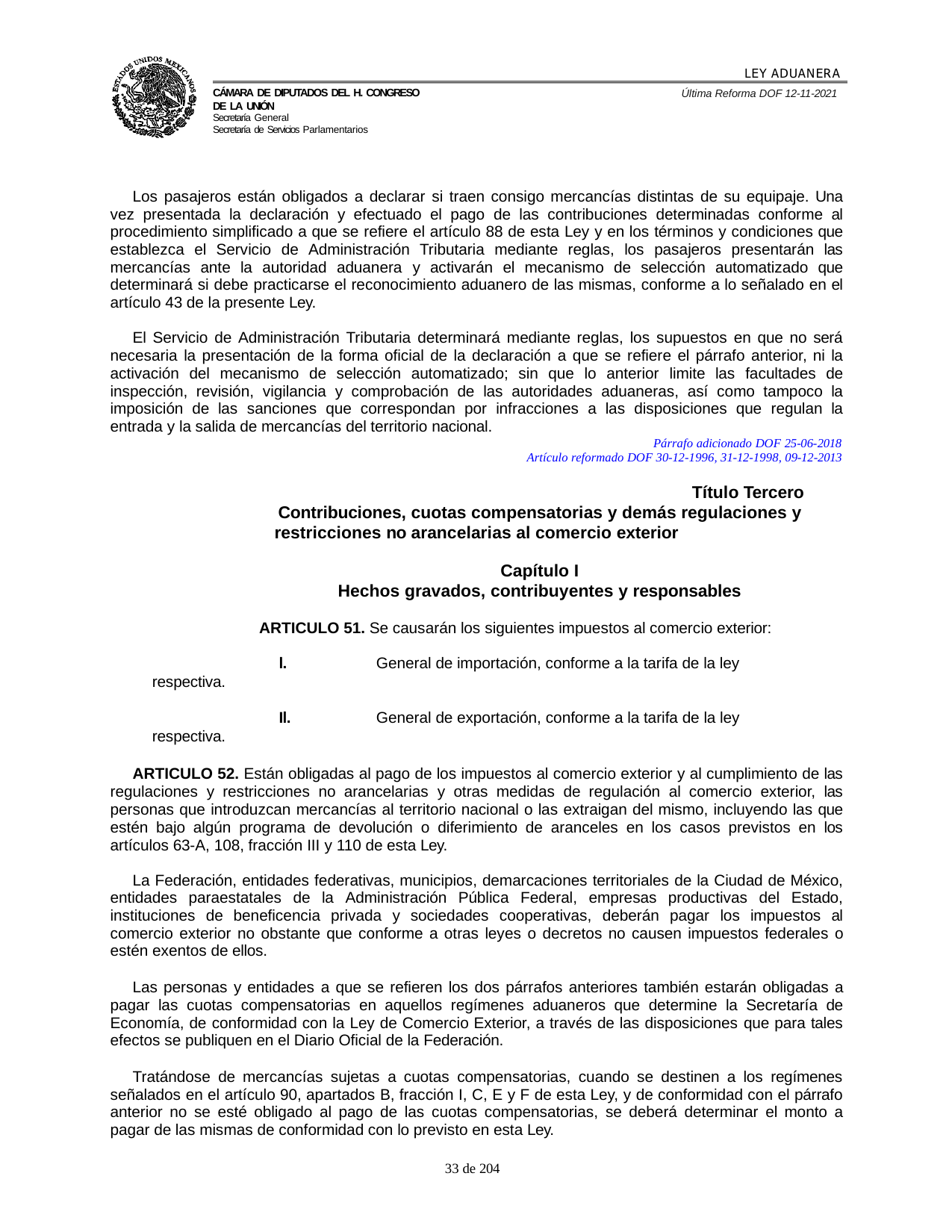

LEY ADUANERA

Última Reforma DOF 12-11-2021
Cámara de Diputados del H. Congreso de la Unión
Secretaría General
Secretaría de Servicios Parlamentarios
Los pasajeros están obligados a declarar si traen consigo mercancías distintas de su equipaje. Una vez presentada la declaración y efectuado el pago de las contribuciones determinadas conforme al procedimiento simplificado a que se refiere el artículo 88 de esta Ley y en los términos y condiciones que establezca el Servicio de Administración Tributaria mediante reglas, los pasajeros presentarán las mercancías ante la autoridad aduanera y activarán el mecanismo de selección automatizado que determinará si debe practicarse el reconocimiento aduanero de las mismas, conforme a lo señalado en el artículo 43 de la presente Ley.
El Servicio de Administración Tributaria determinará mediante reglas, los supuestos en que no será necesaria la presentación de la forma oficial de la declaración a que se refiere el párrafo anterior, ni la activación del mecanismo de selección automatizado; sin que lo anterior limite las facultades de inspección, revisión, vigilancia y comprobación de las autoridades aduaneras, así como tampoco la imposición de las sanciones que correspondan por infracciones a las disposiciones que regulan la entrada y la salida de mercancías del territorio nacional.
Párrafo adicionado DOF 25-06-2018 Artículo reformado DOF 30-12-1996, 31-12-1998, 09-12-2013

Título Tercero
Contribuciones, cuotas compensatorias y demás regulaciones y restricciones no arancelarias al comercio exterior
Capítulo I
Hechos gravados, contribuyentes y responsables
ARTICULO 51. Se causarán los siguientes impuestos al comercio exterior:
l.	General de importación, conforme a la tarifa de la ley respectiva.
Il.	General de exportación, conforme a la tarifa de la ley respectiva.

ARTICULO 52. Están obligadas al pago de los impuestos al comercio exterior y al cumplimiento de las regulaciones y restricciones no arancelarias y otras medidas de regulación al comercio exterior, las personas que introduzcan mercancías al territorio nacional o las extraigan del mismo, incluyendo las que estén bajo algún programa de devolución o diferimiento de aranceles en los casos previstos en los artículos 63-A, 108, fracción III y 110 de esta Ley.
La Federación, entidades federativas, municipios, demarcaciones territoriales de la Ciudad de México, entidades paraestatales de la Administración Pública Federal, empresas productivas del Estado, instituciones de beneficencia privada y sociedades cooperativas, deberán pagar los impuestos al comercio exterior no obstante que conforme a otras leyes o decretos no causen impuestos federales o estén exentos de ellos.

Las personas y entidades a que se refieren los dos párrafos anteriores también estarán obligadas a pagar las cuotas compensatorias en aquellos regímenes aduaneros que determine la Secretaría de Economía, de conformidad con la Ley de Comercio Exterior, a través de las disposiciones que para tales efectos se publiquen en el Diario Oficial de la Federación.

Tratándose de mercancías sujetas a cuotas compensatorias, cuando se destinen a los regímenes señalados en el artículo 90, apartados B, fracción I, C, E y F de esta Ley, y de conformidad con el párrafo anterior no se esté obligado al pago de las cuotas compensatorias, se deberá determinar el monto a pagar de las mismas de conformidad con lo previsto en esta Ley.
33 de 204